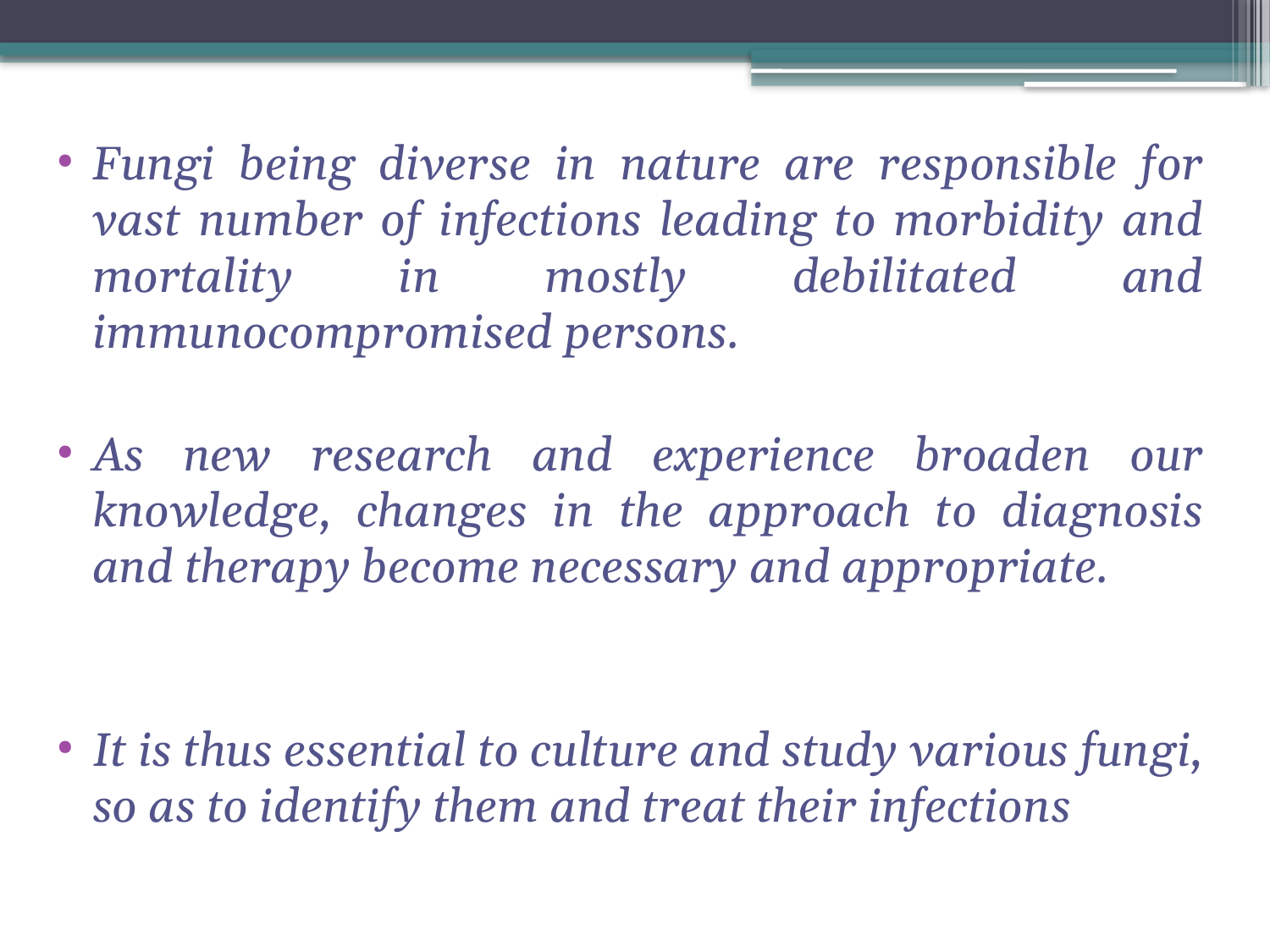

Fungi being diverse in nature are responsible for vast number of infections leading to morbidity and mortality in mostly debilitated and immunocompromised persons.

As new research and experience broaden our knowledge, changes in the approach to diagnosis and therapy become necessary and appropriate.

It is thus essential to culture and study various fungi, so as to identify them and treat their infections